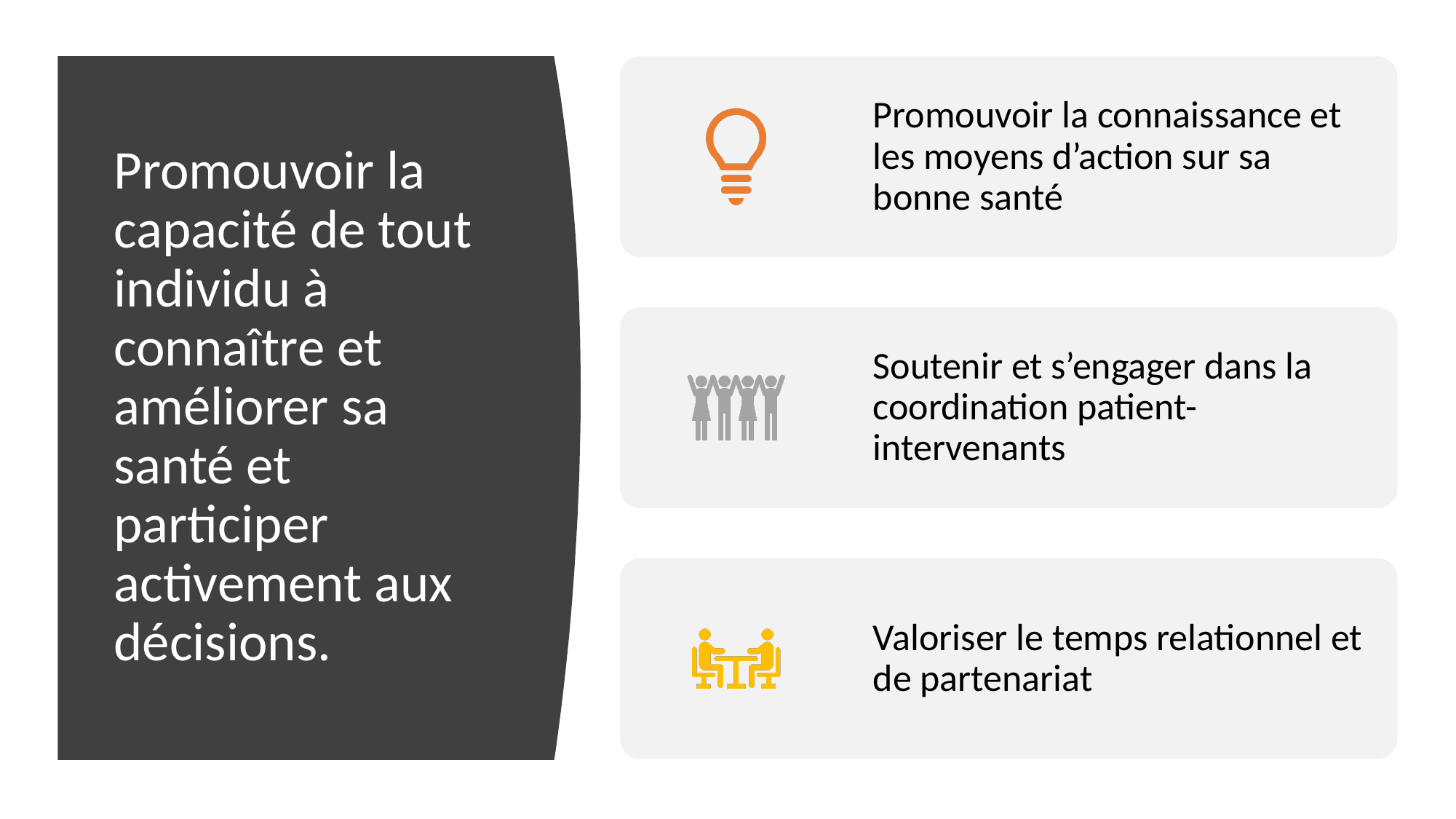

Promouvoir la connaissance et les moyens d’action sur sa bonne santé
Soutenir et s’engager dans la coordination patient-intervenants
Valoriser le temps relationnel et de partenariat

# Promouvoir la capacité de tout individu à connaître et améliorer sa santé et participer activement aux décisions.